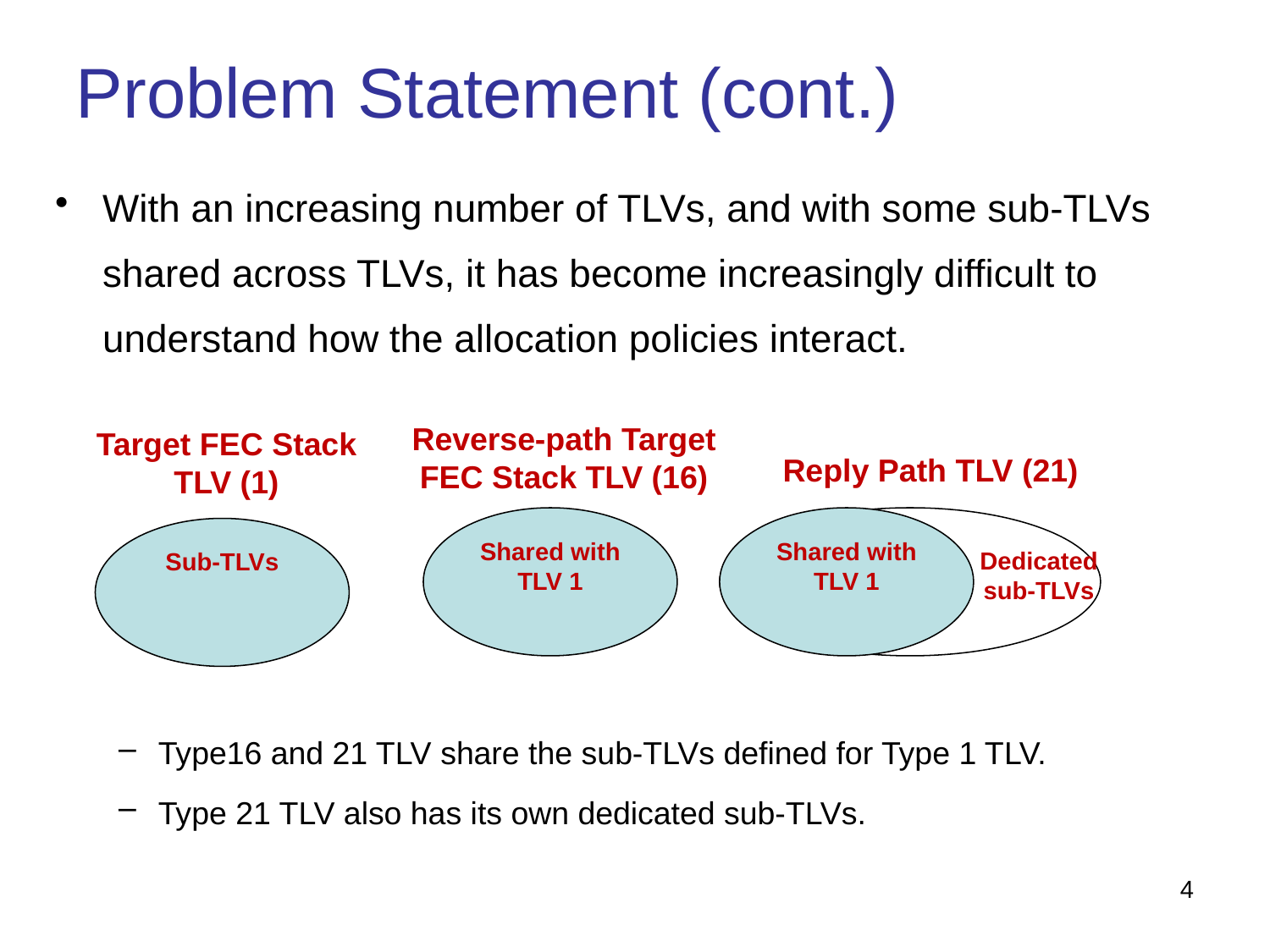

Problem Statement (cont.)
With an increasing number of TLVs, and with some sub-TLVs shared across TLVs, it has become increasingly difficult to understand how the allocation policies interact.

Type16 and 21 TLV share the sub-TLVs defined for Type 1 TLV.
Type 21 TLV also has its own dedicated sub-TLVs.
Reverse-path Target FEC Stack TLV (16)
Target FEC Stack TLV (1)
Reply Path TLV (21)
Shared with TLV 1

Shared with TLV 1
Sub-TLVs
Dedicated sub-TLVs
4